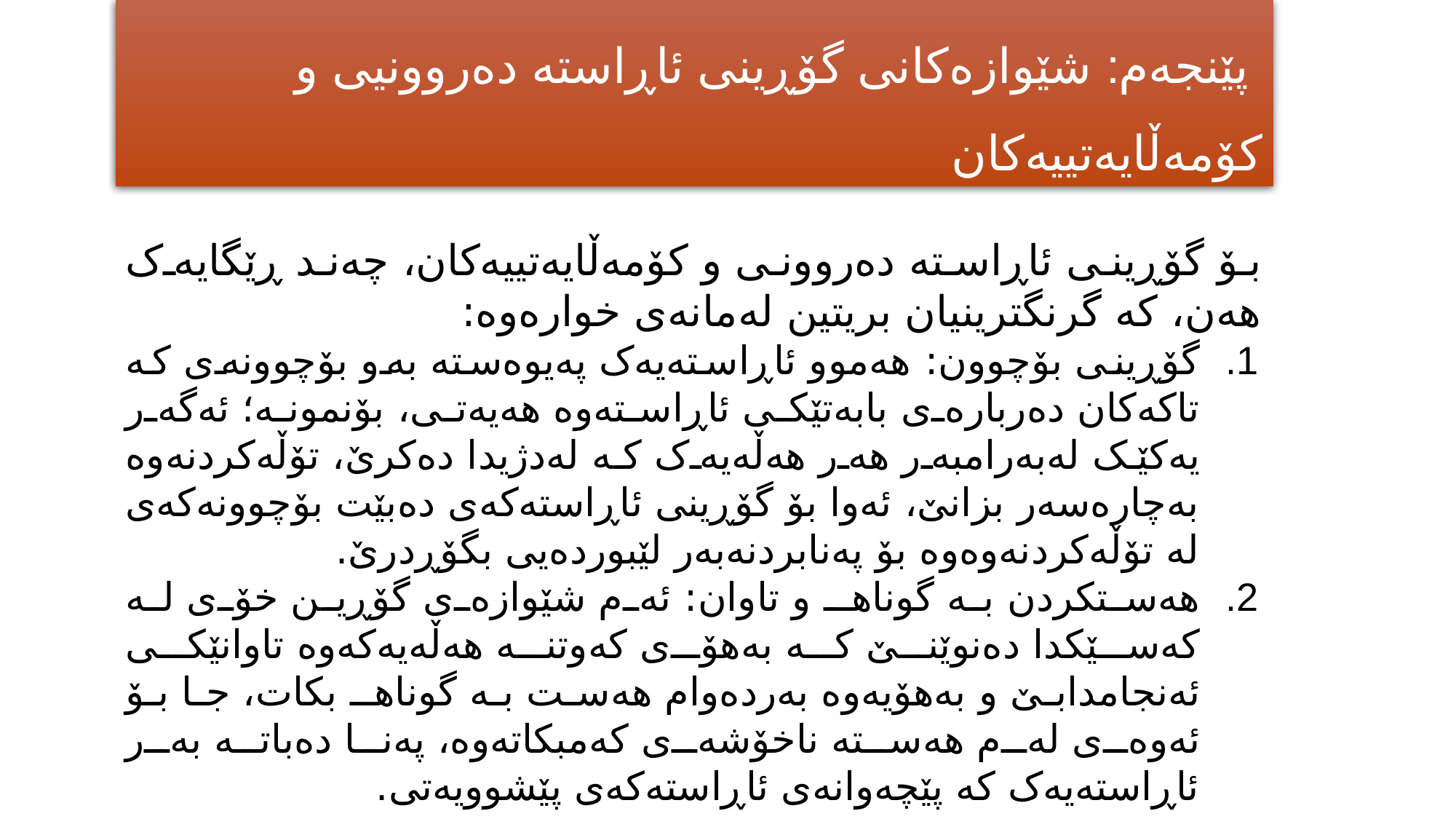

پێنجەم: شێوازەکانی گۆڕینی ئاڕاستە دەروونیی و کۆمەڵایەتییەکان
بۆ گۆڕینی ئاڕاستە دەروونی و کۆمەڵایەتییەکان، چەند ڕێگایەک هەن، کە گرنگترینیان بریتین لەمانەی خوارەوە:
گۆڕینی بۆچوون: هەموو ئاڕاستەیەک پەیوەستە بەو بۆچوونەی کە تاکەکان دەربارەی بابەتێکی ئاڕاستەوە هەیەتی، بۆنمونە؛ ئەگەر یەکێک لەبەرامبەر هەر هەڵەیەک کە لەدژیدا دەکرێ، تۆڵەکردنەوە بەچارەسەر بزانێ، ئەوا بۆ گۆڕینی ئاڕاستەکەی دەبێت بۆچوونەکەی لە تۆڵەکردنەوەوە بۆ پەنابردنەبەر لێبوردەیی بگۆڕدرێ.
هەستکردن بە گوناهـ و تاوان: ئەم شێوازەی گۆڕین خۆی لە کەسێکدا دەنوێنێ کە بەهۆی کەوتنە هەڵەیەکەوە تاوانێکی ئەنجامدابێ و بەهۆیەوە بەردەوام هەست بە گوناهـ بکات، جا بۆ ئەوەی لەم هەستە ناخۆشەی کەمبکاتەوە، پەنا دەباتە بەر ئاڕاستەیەک کە پێچەوانەی ئاڕاستەکەی پێشوویەتی.